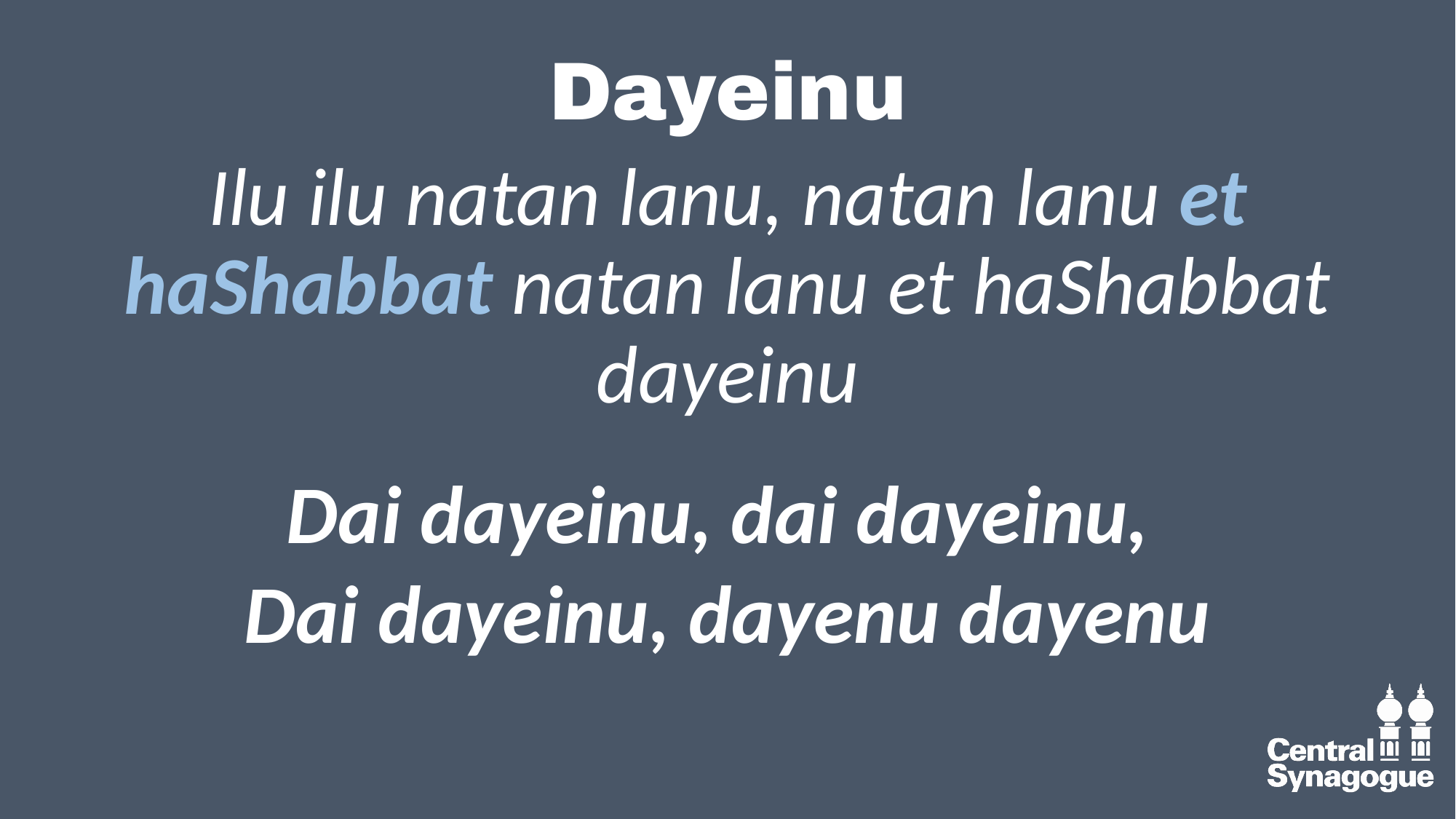

# Dayeinu
Ilu ilu natan lanu, natan lanu et haShabbat natan lanu et haShabbat dayeinu

Dai dayeinu, dai dayeinu,
Dai dayeinu, dayenu dayenu